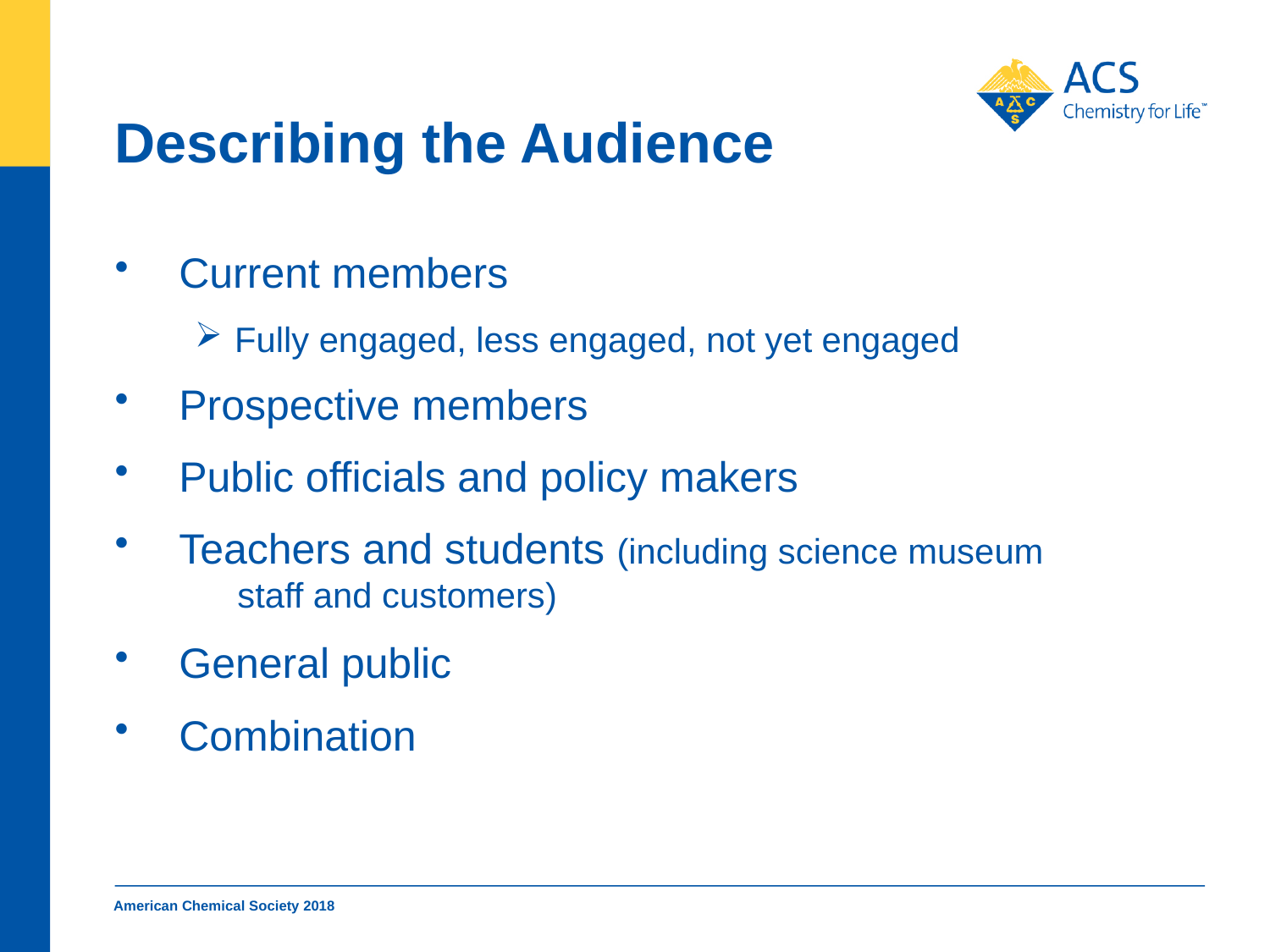

# Describing the Audience
Current members
Fully engaged, less engaged, not yet engaged
Prospective members
Public officials and policy makers
Teachers and students (including science museum
      staff and customers)
General public
Combination

American Chemical Society 2018